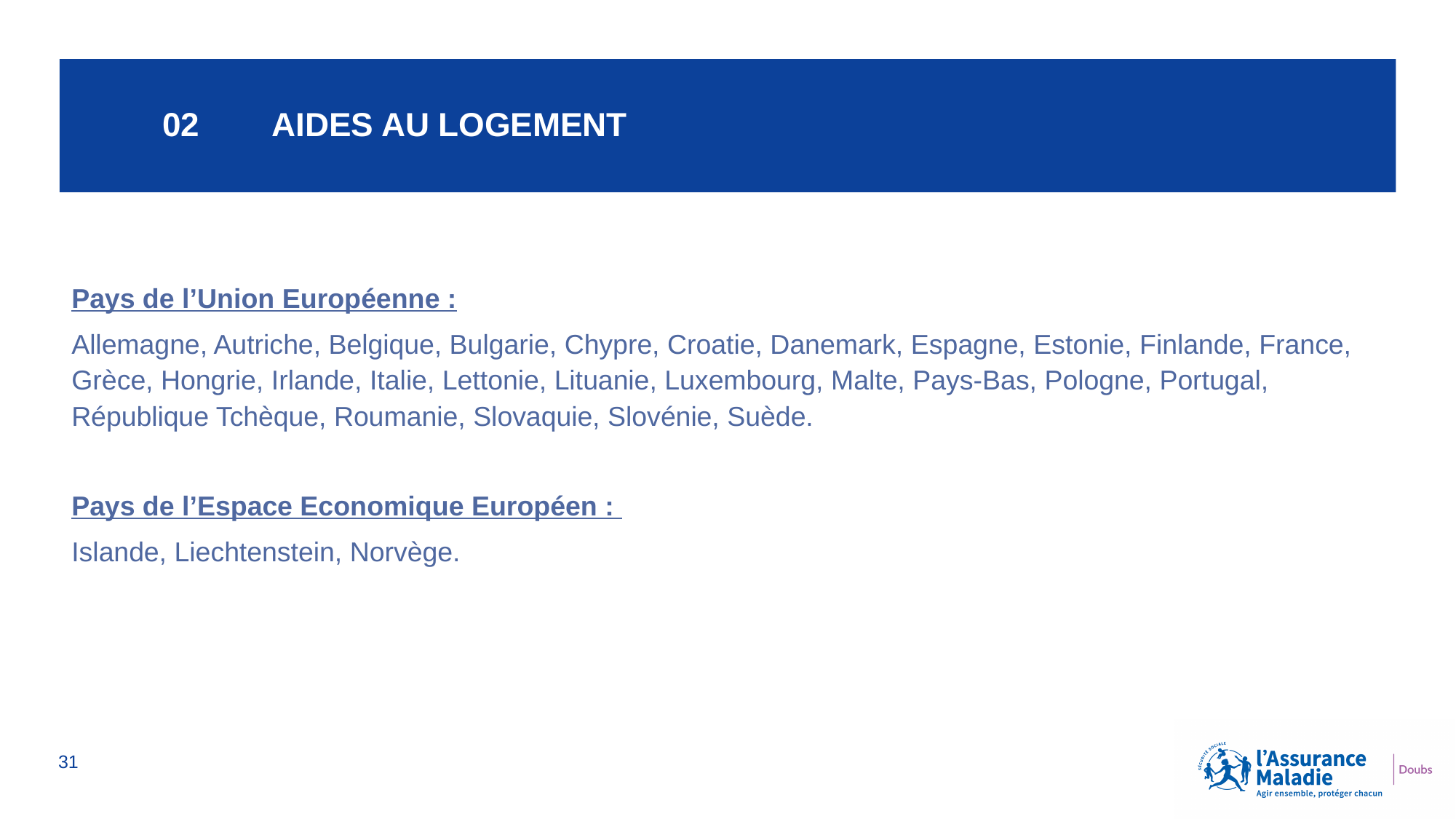

# 02	AIDES AU LOGEMENT

Pays de l’Union Européenne :
Allemagne, Autriche, Belgique, Bulgarie, Chypre, Croatie, Danemark, Espagne, Estonie, Finlande, France, Grèce, Hongrie, Irlande, Italie, Lettonie, Lituanie, Luxembourg, Malte, Pays-Bas, Pologne, Portugal, République Tchèque, Roumanie, Slovaquie, Slovénie, Suède.

Pays de l’Espace Economique Européen :
Islande, Liechtenstein, Norvège.

31